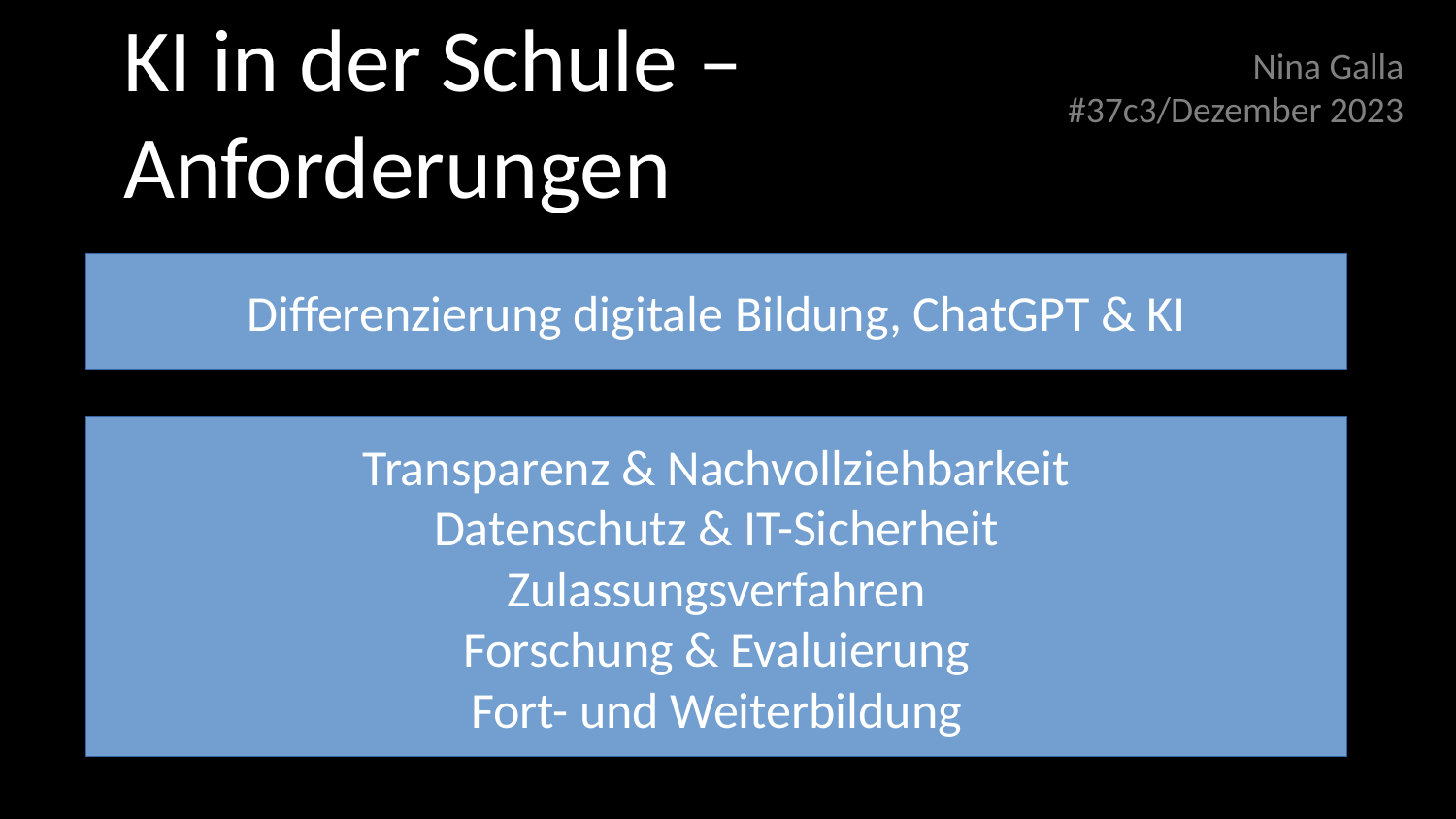

KI in der Schule –
Anforderungen
Nina Galla
#37c3/Dezember 2023
Differenzierung digitale Bildung, ChatGPT & KI

Transparenz & Nachvollziehbarkeit
Datenschutz & IT-Sicherheit
Zulassungsverfahren
Forschung & Evaluierung
Fort- und Weiterbildung